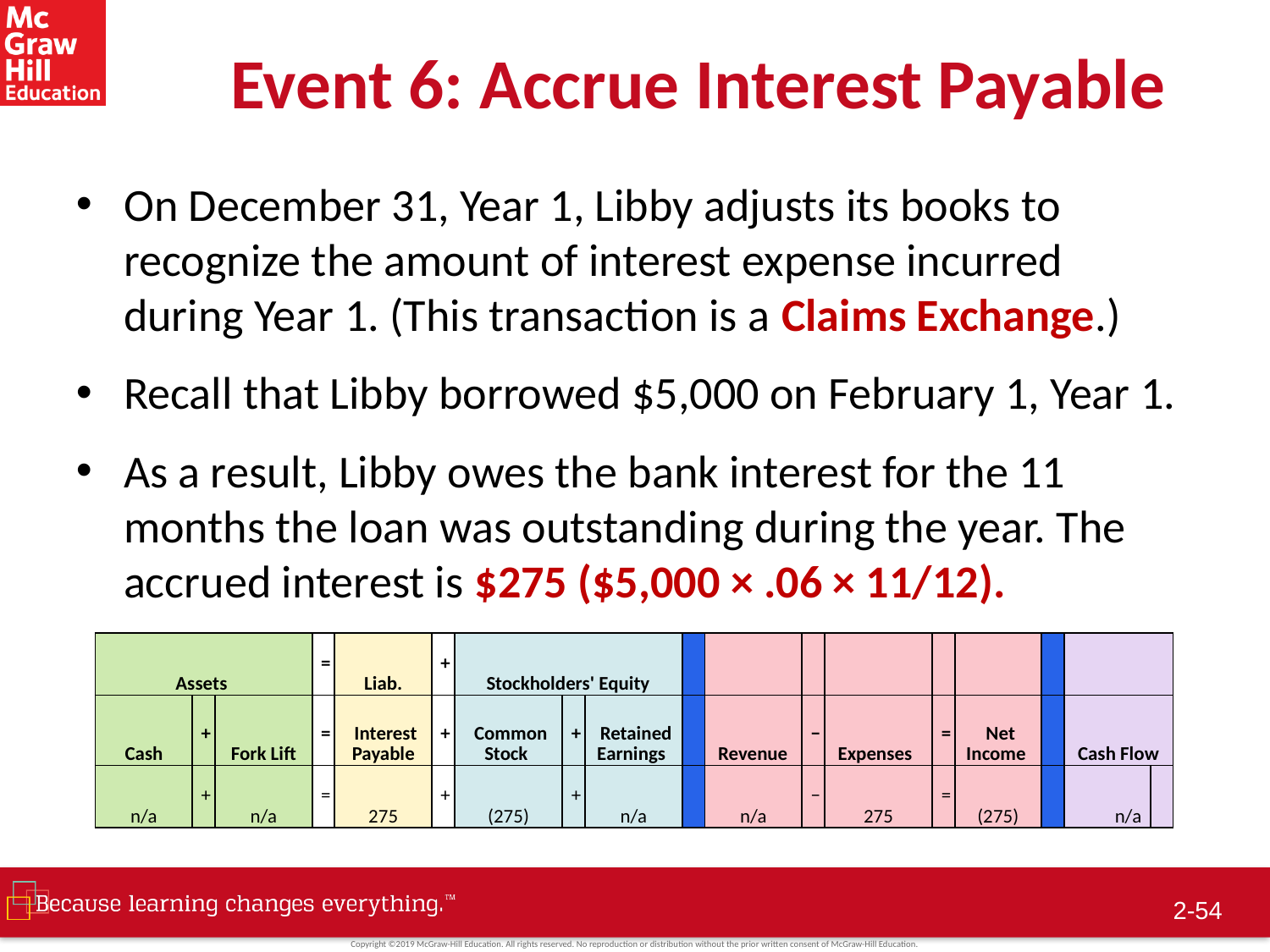

# Event 6: Accrue Interest Payable
On December 31, Year 1, Libby adjusts its books to recognize the amount of interest expense incurred during Year 1. (This transaction is a Claims Exchange.)
Recall that Libby borrowed $5,000 on February 1, Year 1.
As a result, Libby owes the bank interest for the 11 months the loan was outstanding during the year. The accrued interest is $275 ($5,000 × .06 × 11/12).

| Assets |  |  | = | Liab. | + | Stockholders' Equity |  |  |  |  |  |  |  |  |  |  |  |
| --- | --- | --- | --- | --- | --- | --- | --- | --- | --- | --- | --- | --- | --- | --- | --- | --- | --- |
| Cash | + | Fork Lift | = | Interest Payable | + | Common Stock | + | Retained Earnings |  | Revenue | − | Expenses | = | Net Income |  | Cash Flow |  |
| n/a | + | n/a | = | 275 | + | (275) | + | n/a |  | n/a | − | 275 | = | (275) |  | n/a |  |

 2-54